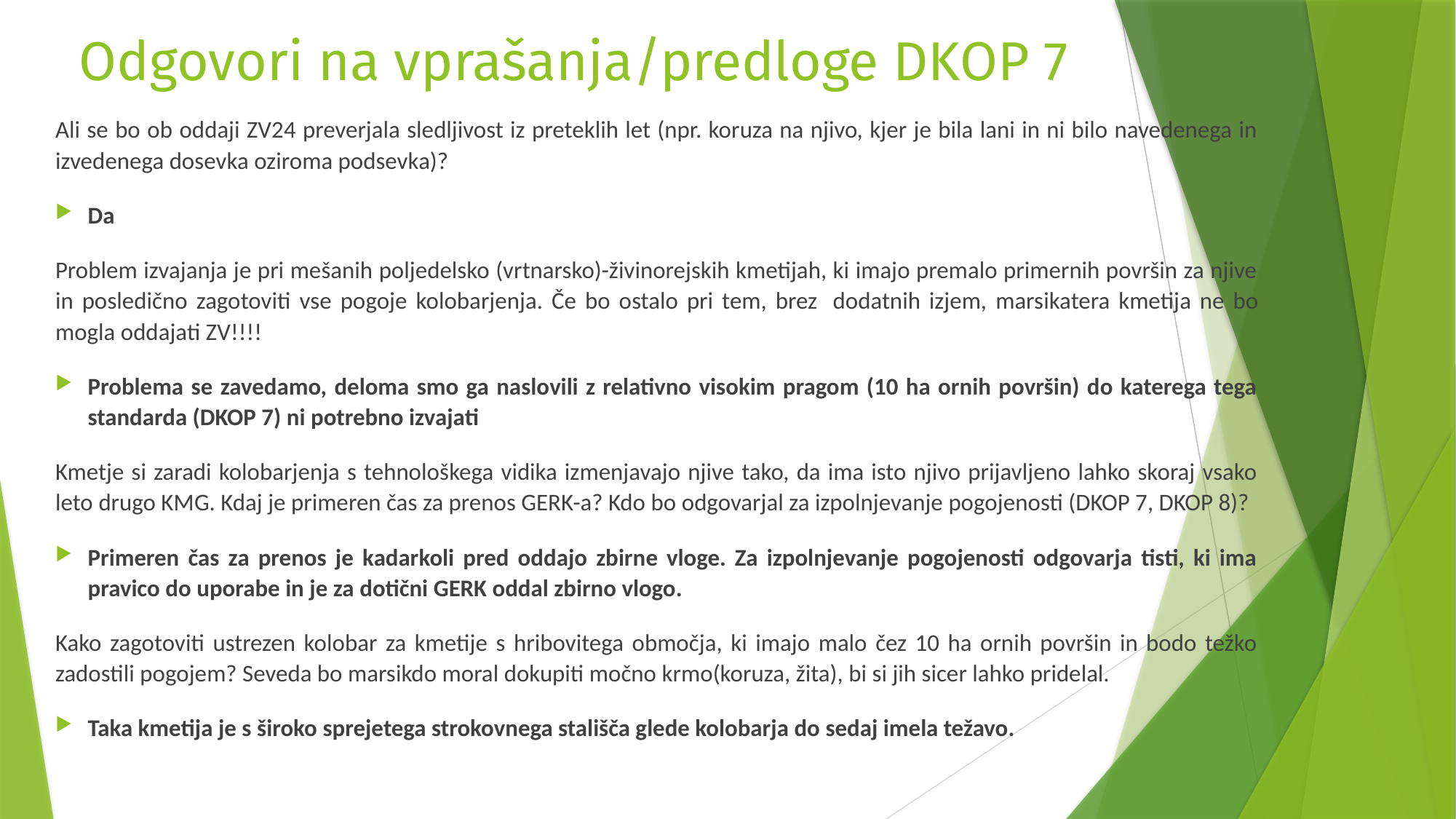

# Odgovori na vprašanja/predloge DKOP 7
Ali se bo ob oddaji ZV24 preverjala sledljivost iz preteklih let (npr. koruza na njivo, kjer je bila lani in ni bilo navedenega in izvedenega dosevka oziroma podsevka)?
Da
Problem izvajanja je pri mešanih poljedelsko (vrtnarsko)-živinorejskih kmetijah, ki imajo premalo primernih površin za njive in posledično zagotoviti vse pogoje kolobarjenja. Če bo ostalo pri tem, brez  dodatnih izjem, marsikatera kmetija ne bo mogla oddajati ZV!!!!
Problema se zavedamo, deloma smo ga naslovili z relativno visokim pragom (10 ha ornih površin) do katerega tega standarda (DKOP 7) ni potrebno izvajati
Kmetje si zaradi kolobarjenja s tehnološkega vidika izmenjavajo njive tako, da ima isto njivo prijavljeno lahko skoraj vsako leto drugo KMG. Kdaj je primeren čas za prenos GERK-a? Kdo bo odgovarjal za izpolnjevanje pogojenosti (DKOP 7, DKOP 8)?
Primeren čas za prenos je kadarkoli pred oddajo zbirne vloge. Za izpolnjevanje pogojenosti odgovarja tisti, ki ima pravico do uporabe in je za dotični GERK oddal zbirno vlogo.
Kako zagotoviti ustrezen kolobar za kmetije s hribovitega območja, ki imajo malo čez 10 ha ornih površin in bodo težko zadostili pogojem? Seveda bo marsikdo moral dokupiti močno krmo(koruza, žita), bi si jih sicer lahko pridelal.
Taka kmetija je s široko sprejetega strokovnega stališča glede kolobarja do sedaj imela težavo.